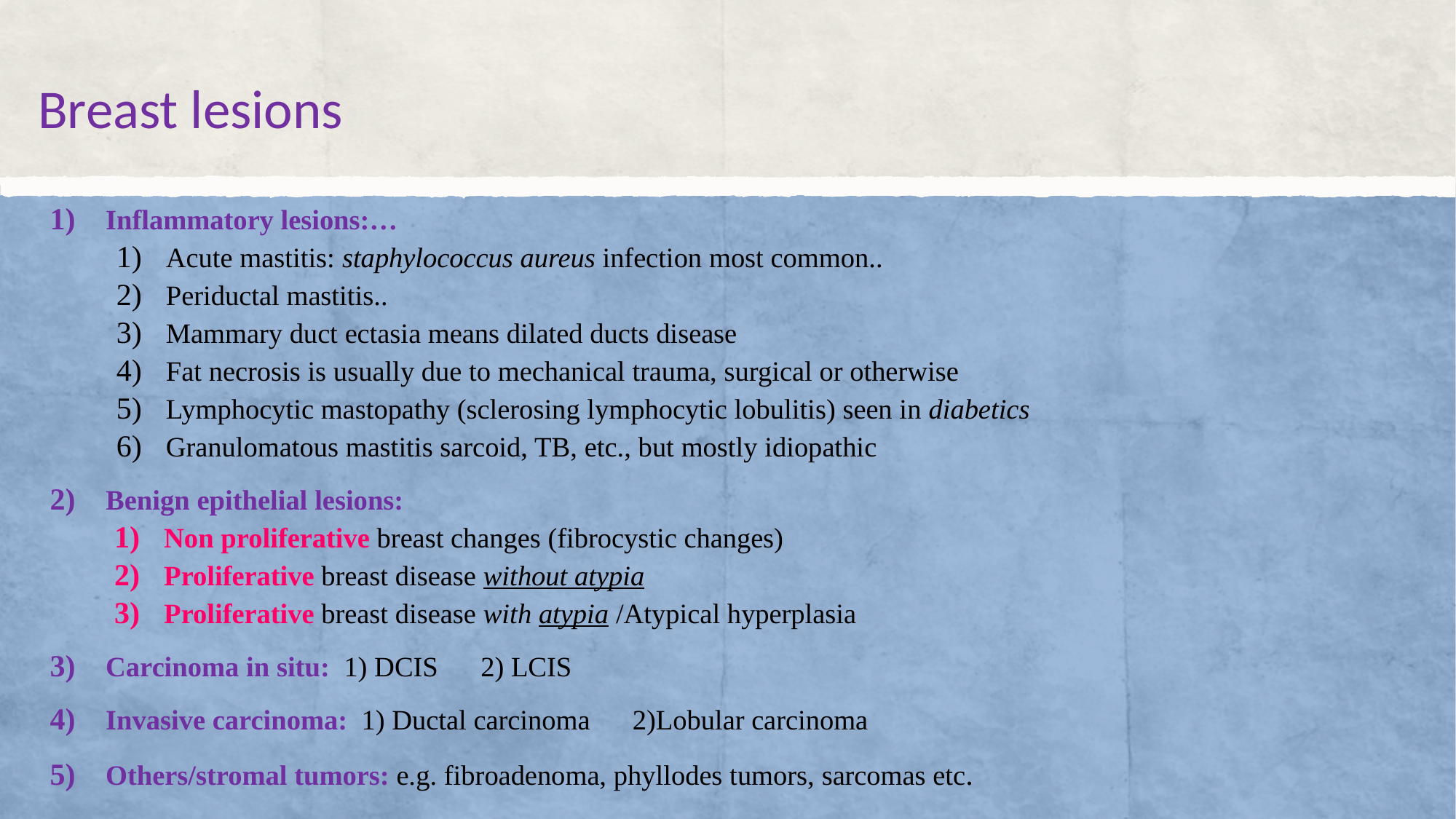

# Breast lesions
Inflammatory lesions:…
Acute mastitis: staphylococcus aureus infection most common..
Periductal mastitis..
Mammary duct ectasia means dilated ducts disease
Fat necrosis is usually due to mechanical trauma, surgical or otherwise
Lymphocytic mastopathy (sclerosing lymphocytic lobulitis) seen in diabetics
Granulomatous mastitis sarcoid, TB, etc., but mostly idiopathic
Benign epithelial lesions:
Non proliferative breast changes (fibrocystic changes)
Proliferative breast disease without atypia
Proliferative breast disease with atypia /Atypical hyperplasia
Carcinoma in situ:  1) DCIS      2) LCIS
Invasive carcinoma:  1) Ductal carcinoma      2)Lobular carcinoma
Others/stromal tumors: e.g. fibroadenoma, phyllodes tumors, sarcomas etc.